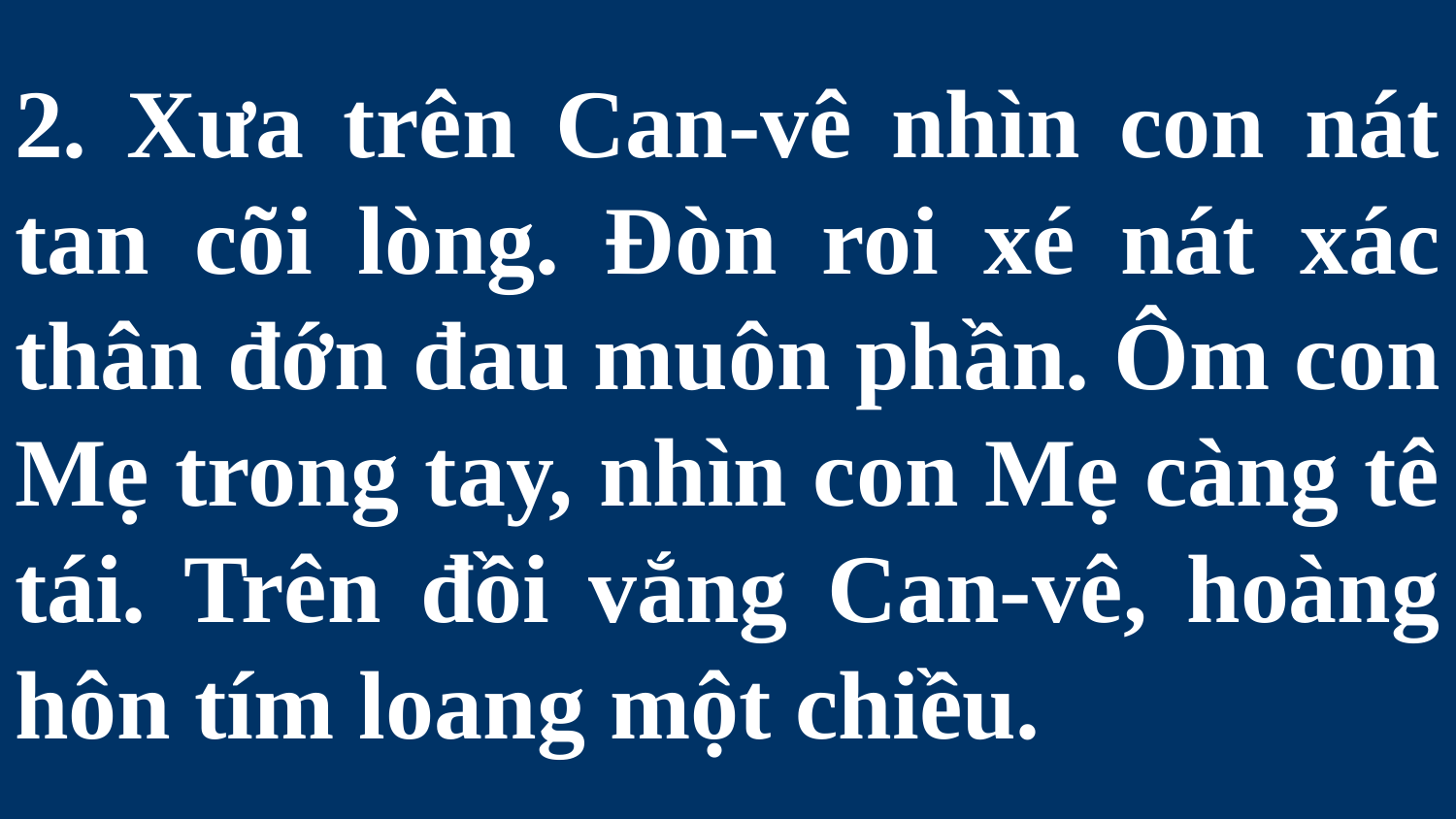

# 2. Xưa trên Can-vê nhìn con nát tan cõi lòng. Đòn roi xé nát xác thân đớn đau muôn phần. Ôm con Mẹ trong tay, nhìn con Mẹ càng tê tái. Trên đồi vắng Can-vê, hoàng hôn tím loang một chiều.